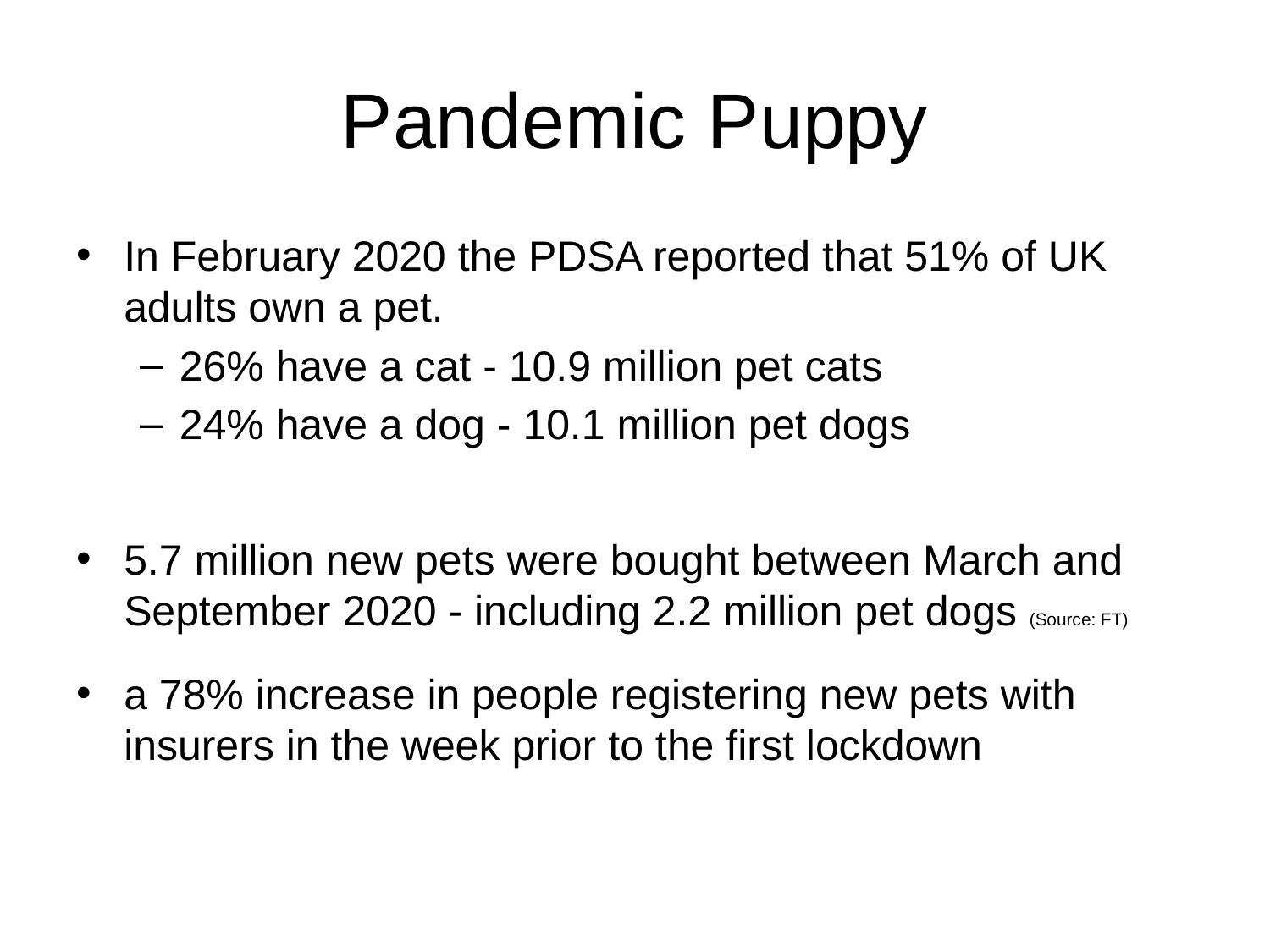

# Pandemic Puppy
In February 2020 the PDSA reported that 51% of UK adults own a pet.
26% have a cat - 10.9 million pet cats
24% have a dog - 10.1 million pet dogs

5.7 million new pets were bought between March and September 2020 - including 2.2 million pet dogs (Source: FT)

a 78% increase in people registering new pets with insurers in the week prior to the first lockdown